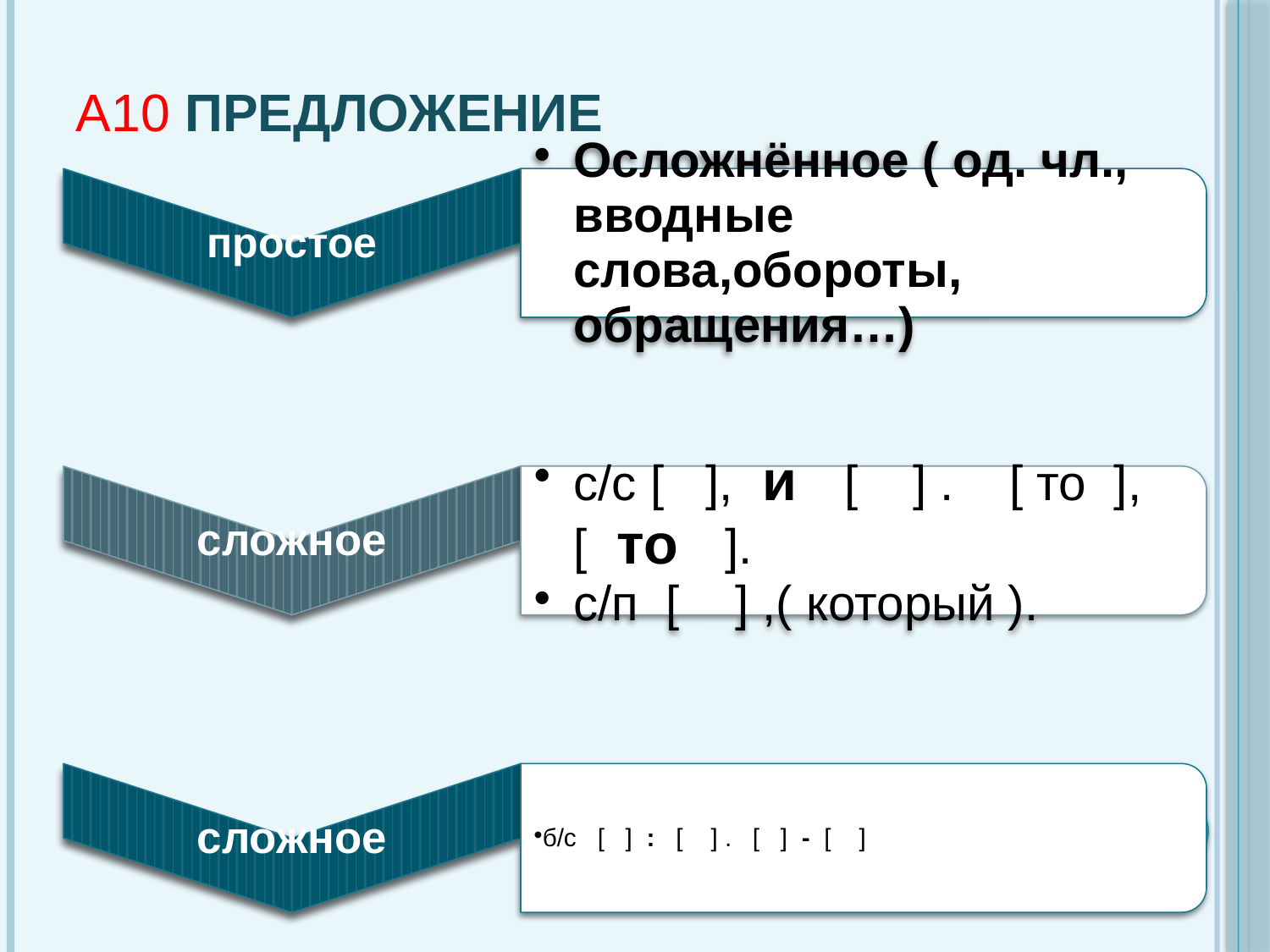

# А10 Предложение
простое
Осложнённое ( од. чл., вводные слова,обороты, обращения…)
сложное
с/с [   ],  и   [    ] .    [ то  ],   [  то   ].
с/п  [    ] ,( который ).
сложное
б/с   [   ]  :   [    ] .   [   ]  -  [    ]